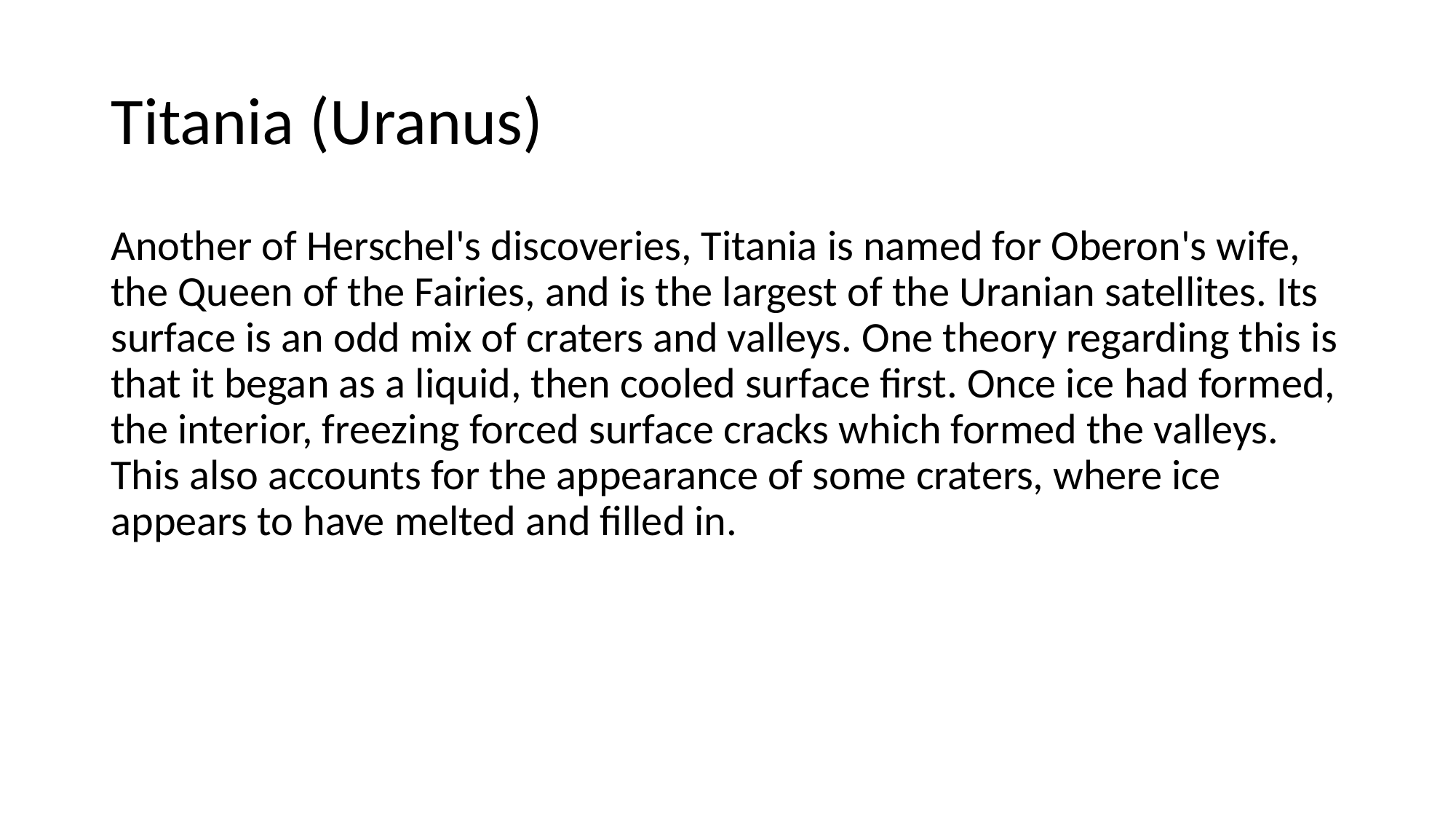

# Titania (Uranus)
Another of Herschel's discoveries, Titania is named for Oberon's wife, the Queen of the Fairies, and is the largest of the Uranian satellites. Its surface is an odd mix of craters and valleys. One theory regarding this is that it began as a liquid, then cooled surface first. Once ice had formed, the interior, freezing forced surface cracks which formed the valleys. This also accounts for the appearance of some craters, where ice appears to have melted and filled in.